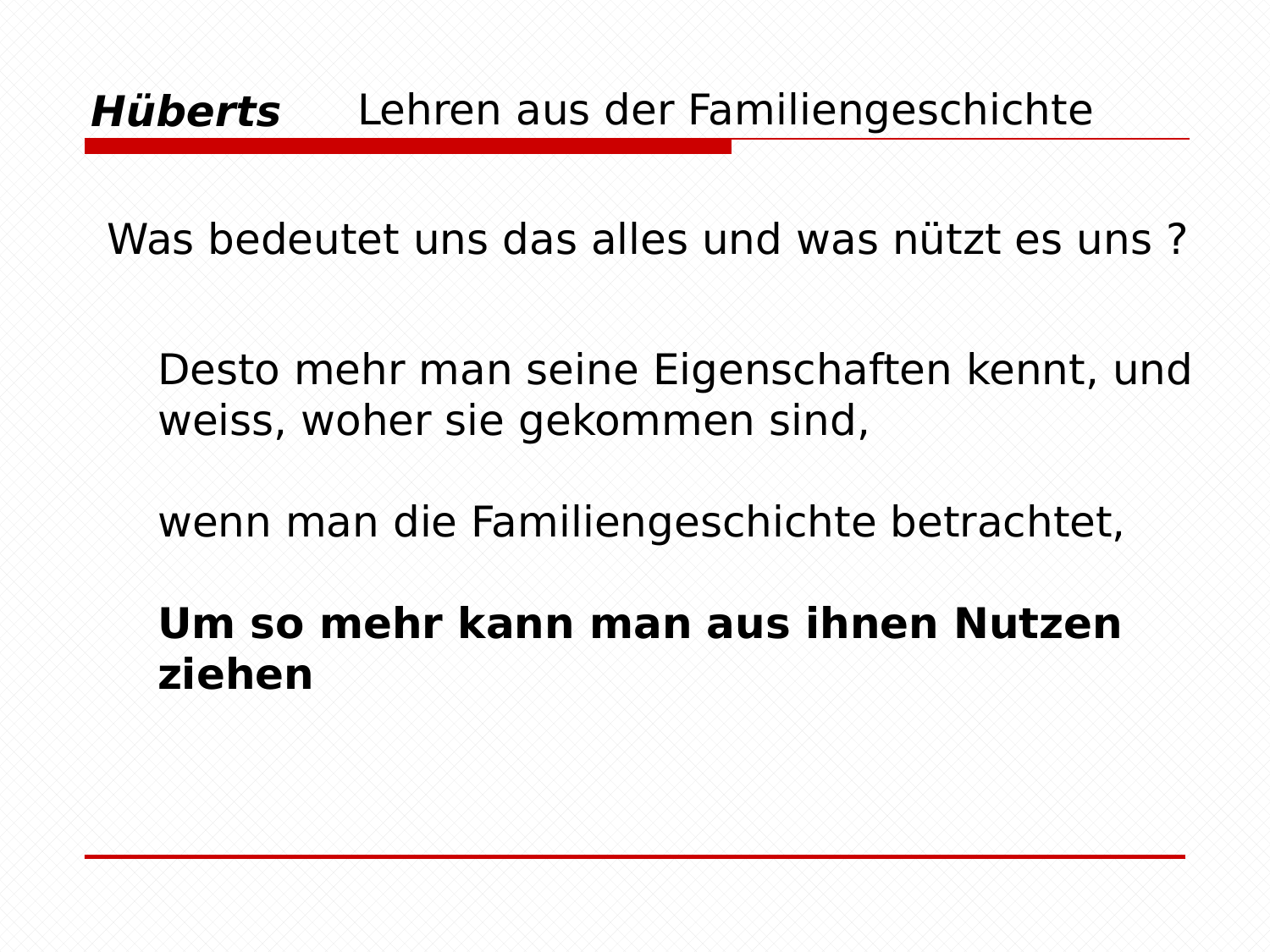

Hüberts
Lehren aus der Familiengeschichte

Was bedeutet uns das alles und was nützt es uns ?

Desto mehr man seine Eigenschaften kennt, und weiss, woher sie gekommen sind,

wenn man die Familiengeschichte betrachtet,

Um so mehr kann man aus ihnen Nutzen ziehen